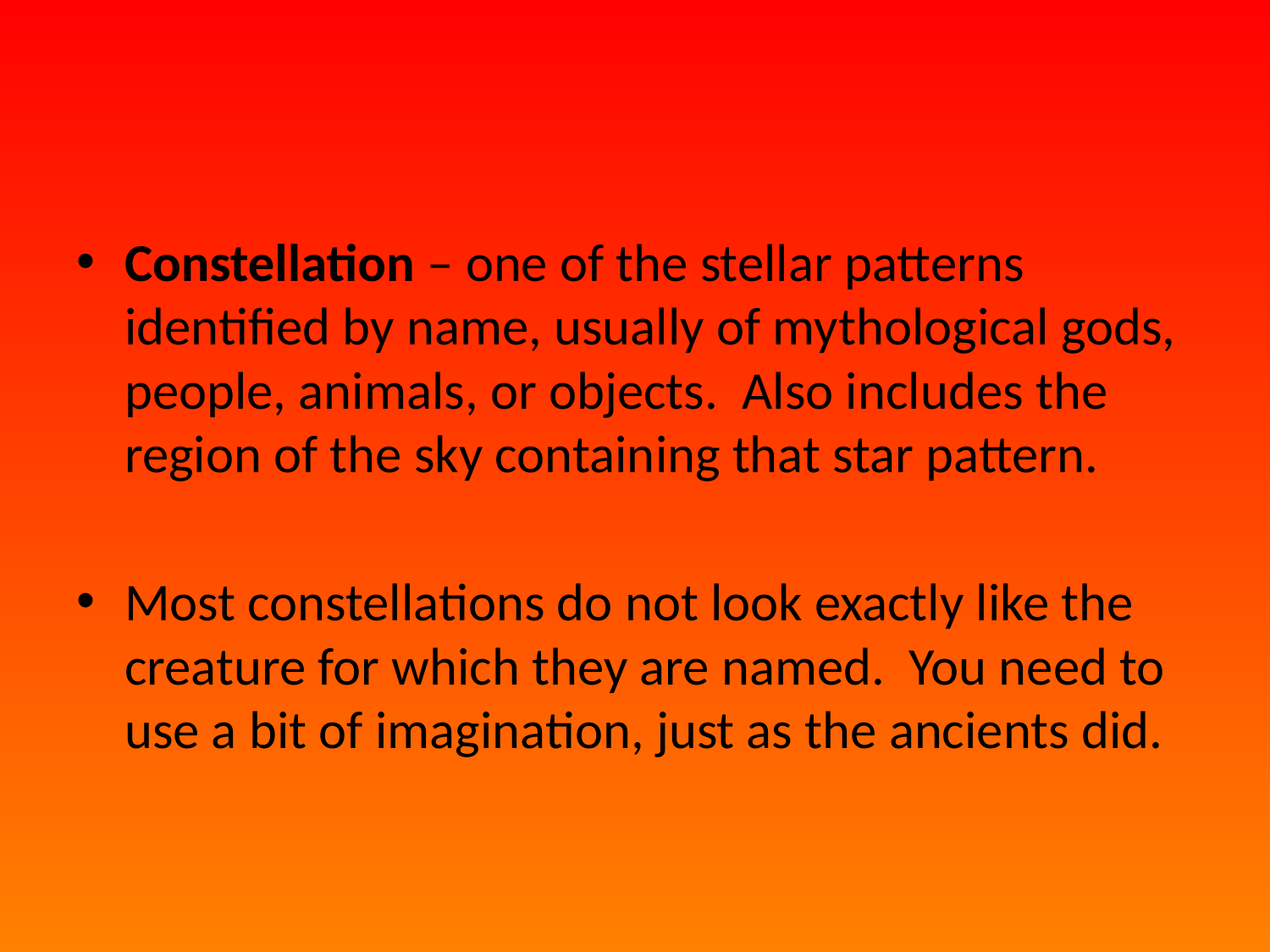

#
Constellation – one of the stellar patterns identified by name, usually of mythological gods, people, animals, or objects.  Also includes the region of the sky containing that star pattern.

Most constellations do not look exactly like the creature for which they are named.  You need to use a bit of imagination, just as the ancients did.